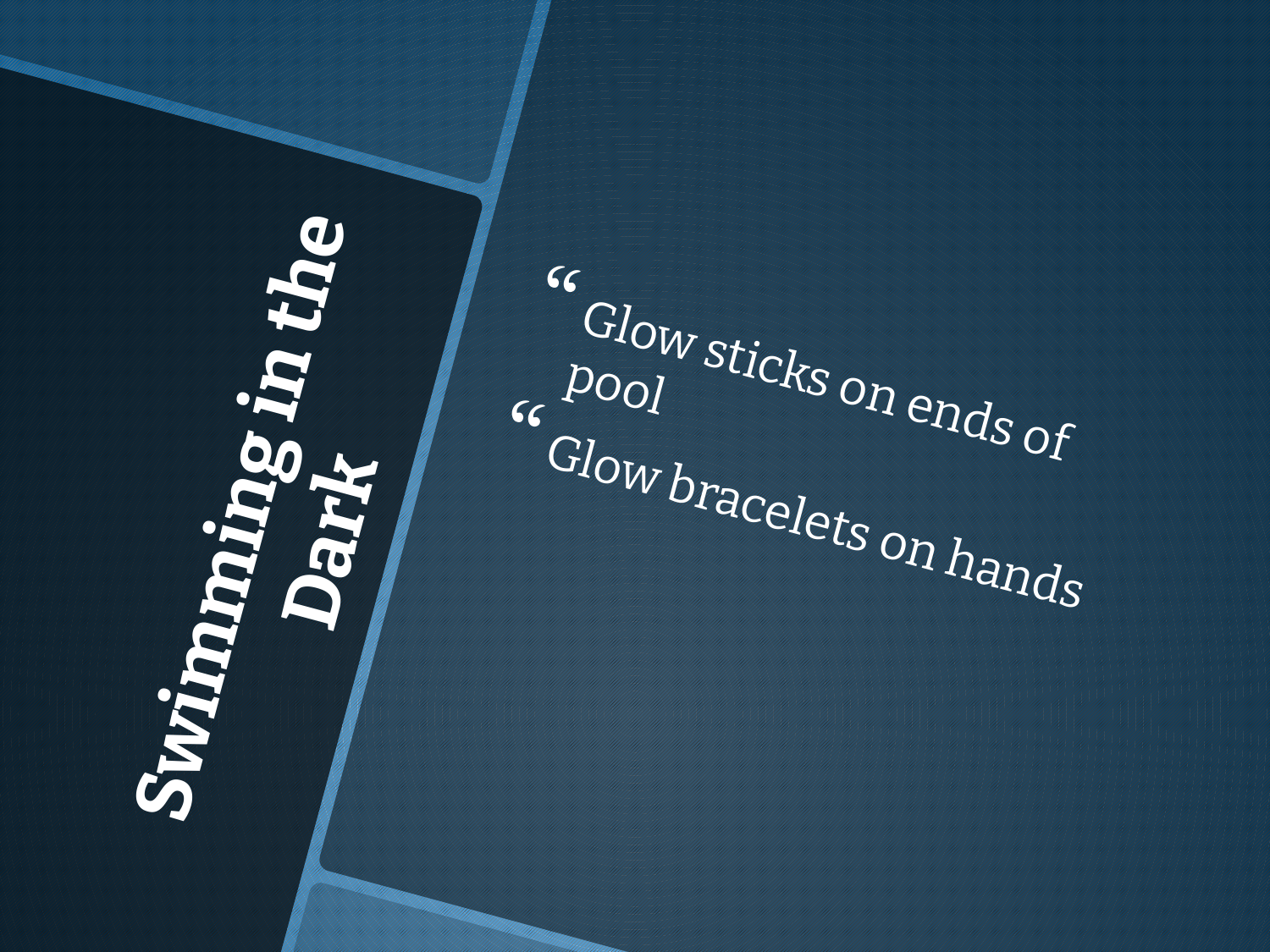

Glow sticks on ends of pool
Glow bracelets on hands

# Swimming in the Dark